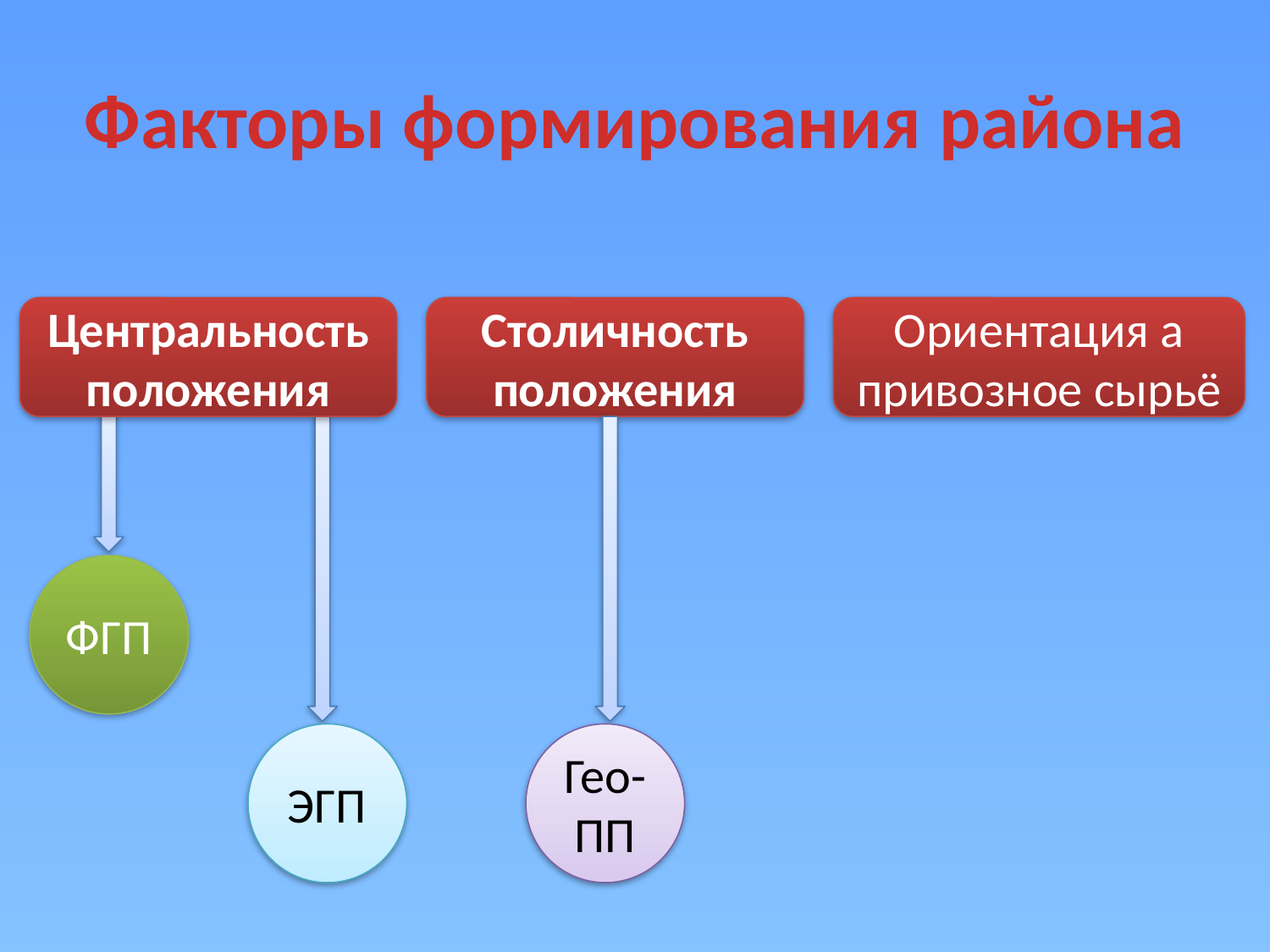

# Факторы формирования района
Центральность положения
Столичность положения
Ориентация а привозное сырьё

ФГП
ЭГП
Гео-
ПП